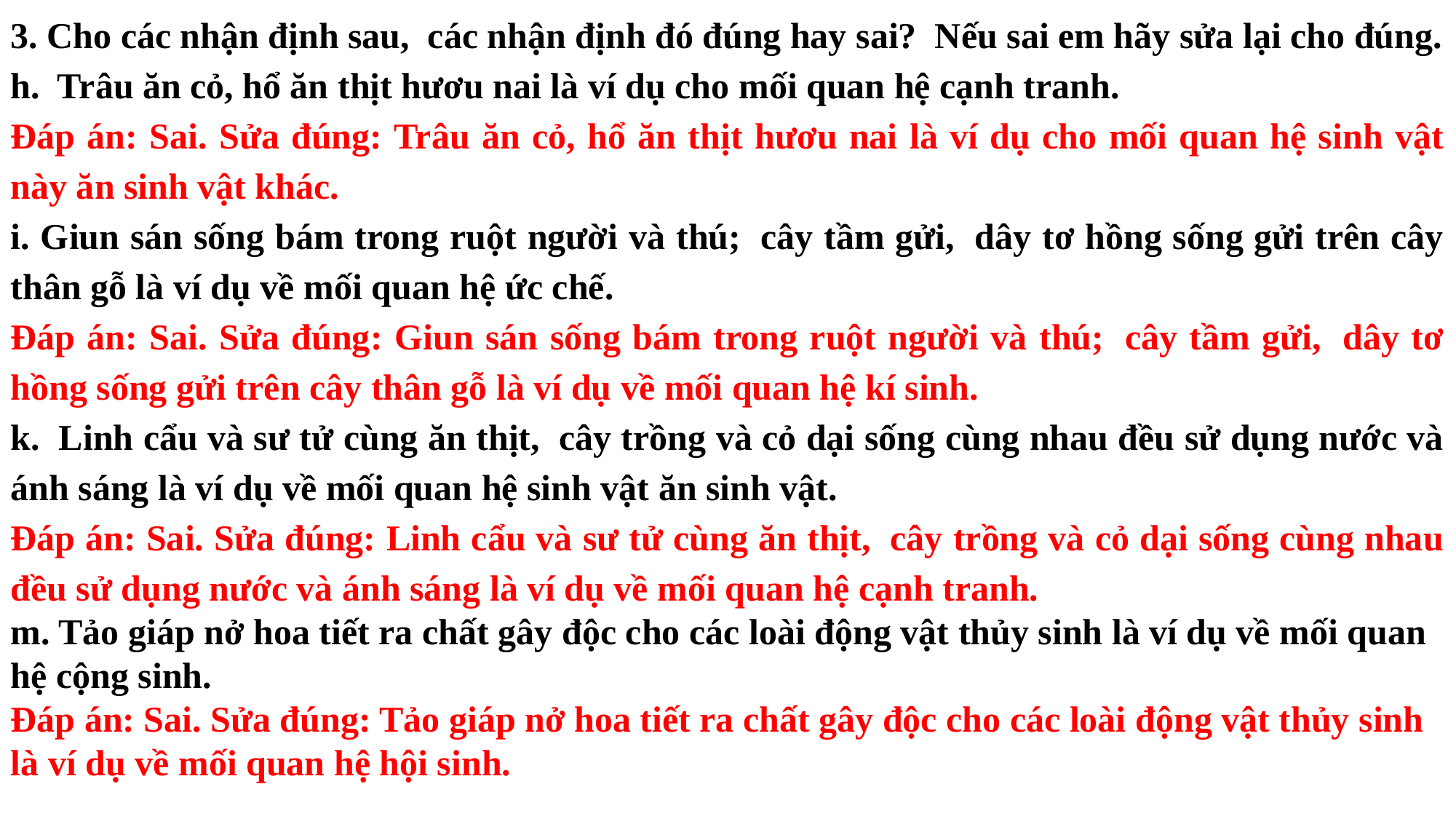

3. Cho các nhận định sau,  các nhận định đó đúng hay sai?  Nếu sai em hãy sửa lại cho đúng.
h.  Trâu ăn cỏ, hổ ăn thịt hươu nai là ví dụ cho mối quan hệ cạnh tranh.
Đáp án: Sai. Sửa đúng: Trâu ăn cỏ, hổ ăn thịt hươu nai là ví dụ cho mối quan hệ sinh vật này ăn sinh vật khác.
i. Giun sán sống bám trong ruột người và thú;  cây tầm gửi,  dây tơ hồng sống gửi trên cây thân gỗ là ví dụ về mối quan hệ ức chế.
Đáp án: Sai. Sửa đúng: Giun sán sống bám trong ruột người và thú;  cây tầm gửi,  dây tơ hồng sống gửi trên cây thân gỗ là ví dụ về mối quan hệ kí sinh.
k.  Linh cẩu và sư tử cùng ăn thịt,  cây trồng và cỏ dại sống cùng nhau đều sử dụng nước và ánh sáng là ví dụ về mối quan hệ sinh vật ăn sinh vật.
Đáp án: Sai. Sửa đúng: Linh cẩu và sư tử cùng ăn thịt,  cây trồng và cỏ dại sống cùng nhau đều sử dụng nước và ánh sáng là ví dụ về mối quan hệ cạnh tranh.
m. Tảo giáp nở hoa tiết ra chất gây độc cho các loài động vật thủy sinh là ví dụ về mối quan hệ cộng sinh.
Đáp án: Sai. Sửa đúng: Tảo giáp nở hoa tiết ra chất gây độc cho các loài động vật thủy sinh là ví dụ về mối quan hệ hội sinh.